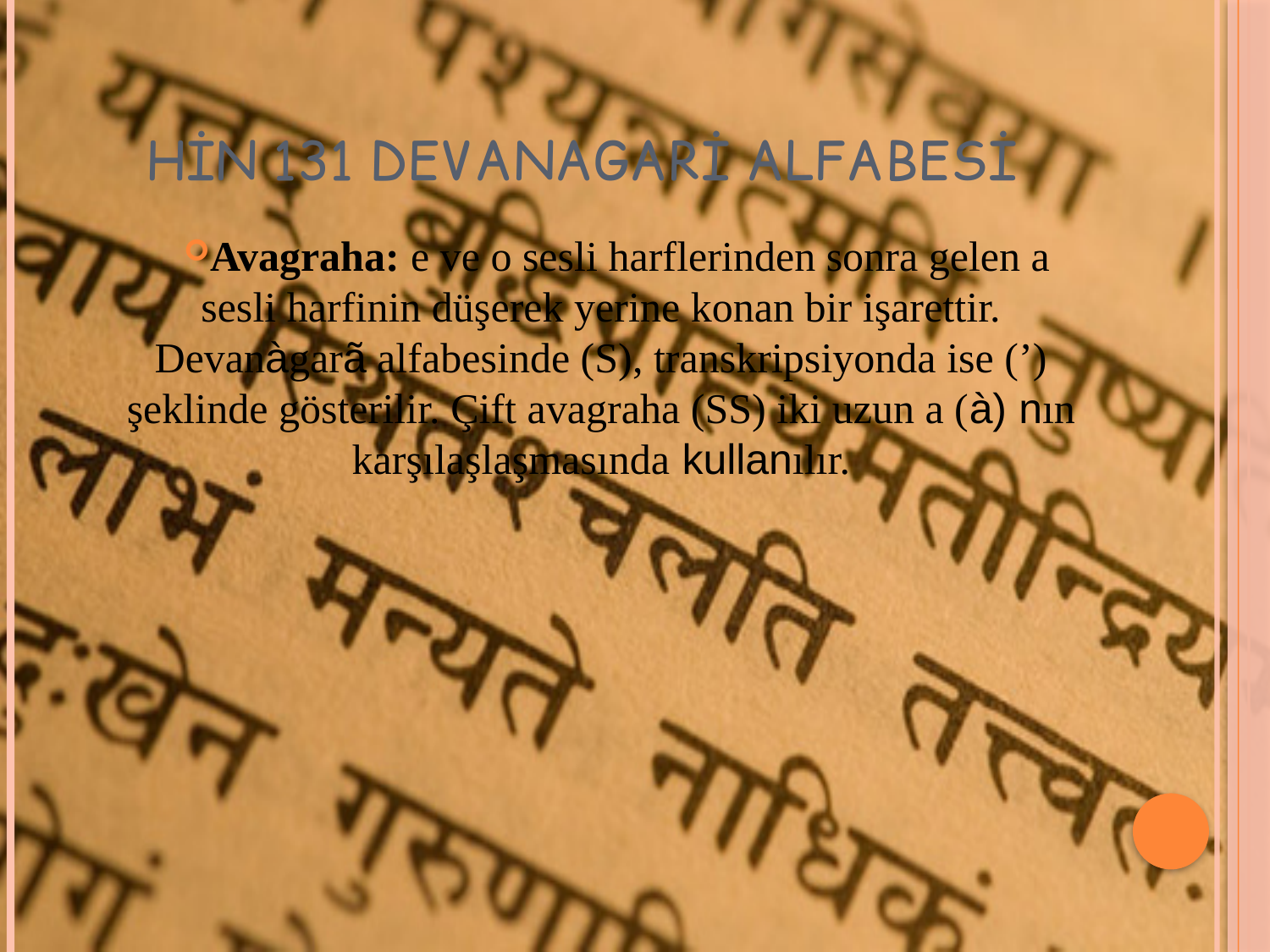

# HİN 131 DEVANAGARİ ALFABESİ
Avagraha: e ve o sesli harflerinden sonra gelen a sesli harfinin düşerek yerine konan bir işarettir. Devanàgarã alfabesinde (S), transkripsiyonda ise (’) şeklinde gösterilir. Çift avagraha (SS) iki uzun a (à) nın karşılaşlaşmasında kullanılır.